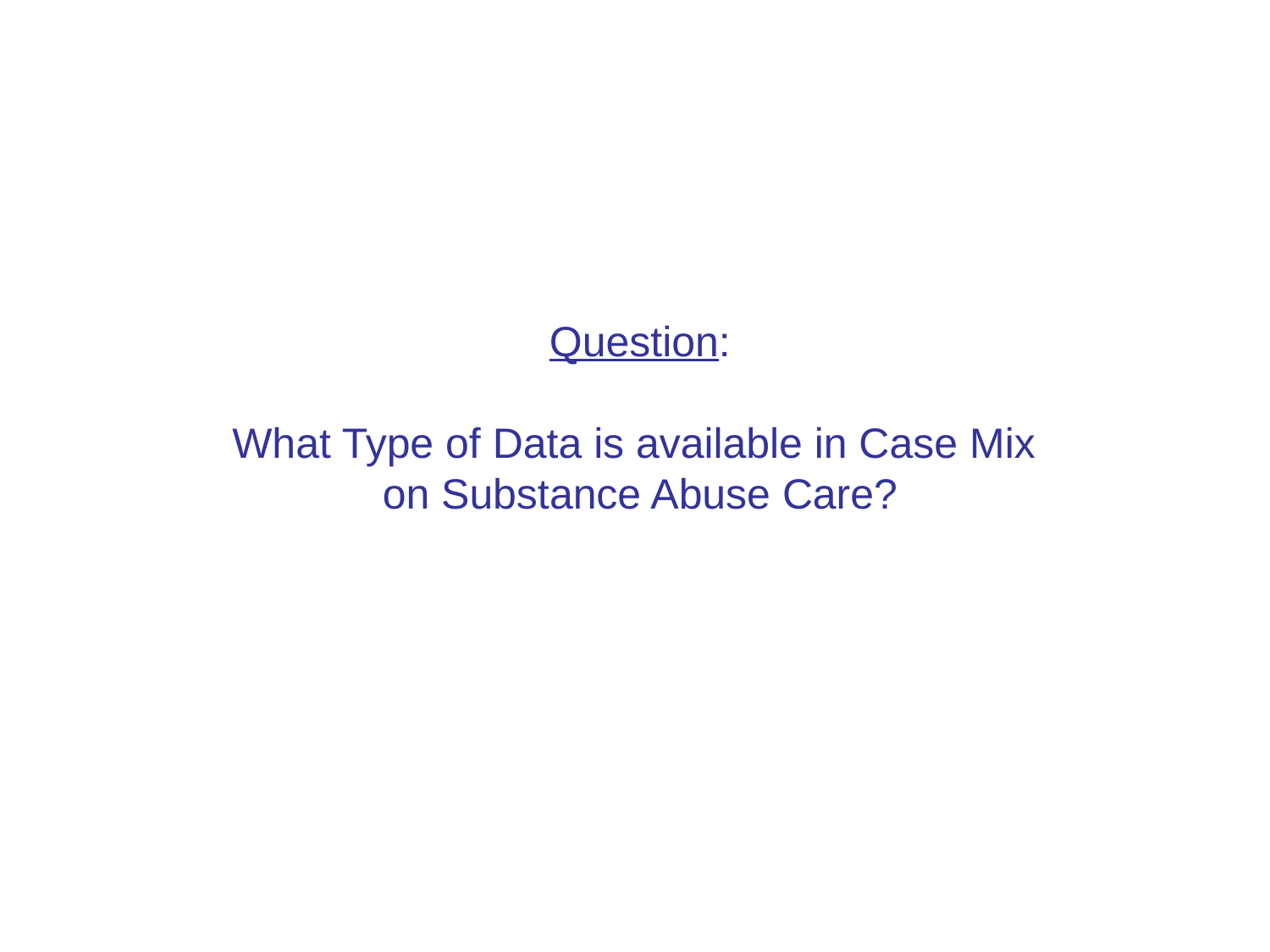

Question:

What Type of Data is available in Case Mix
on Substance Abuse Care?